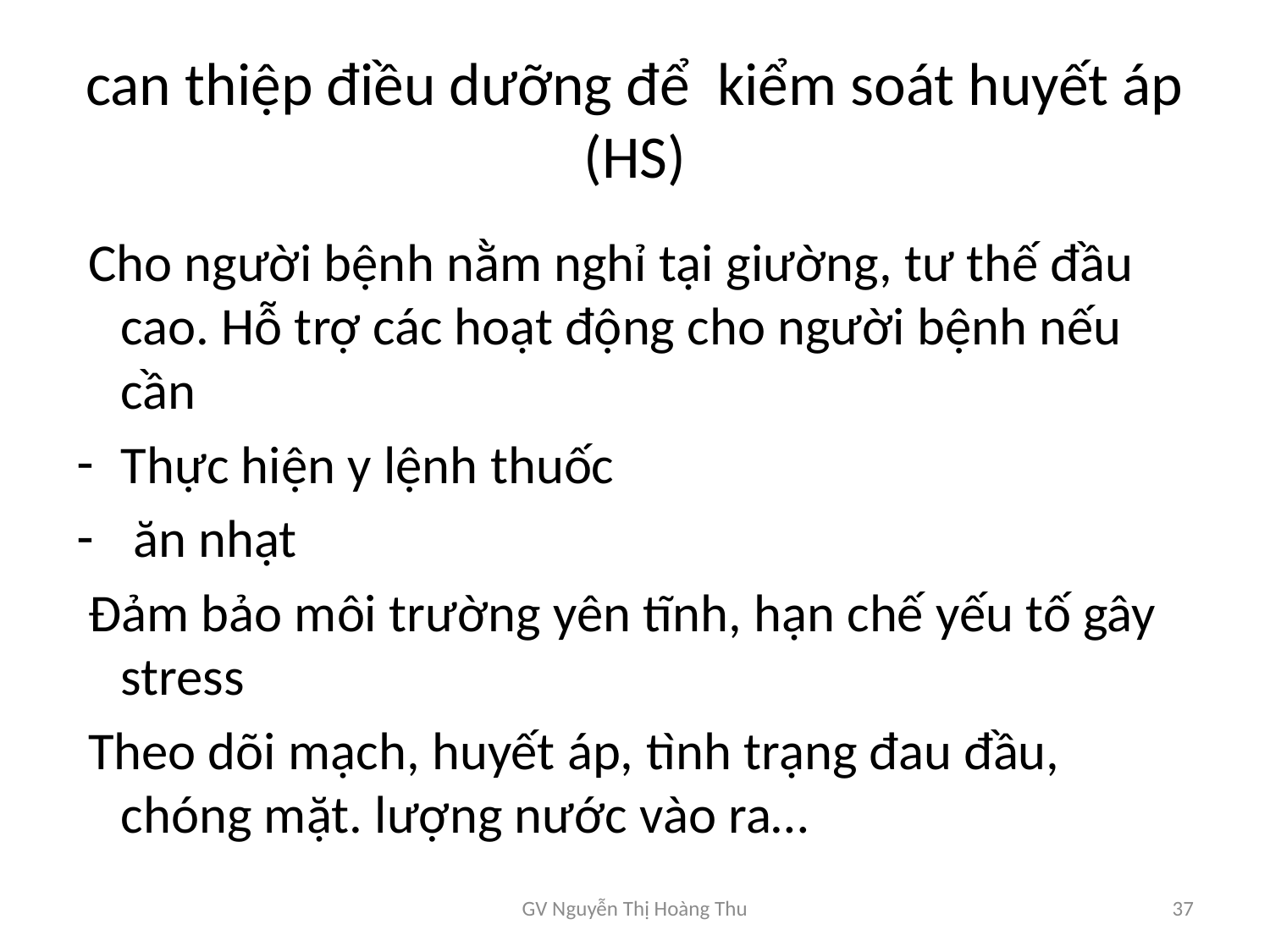

# can thiệp điều dưỡng để  kiểm soát huyết áp (HS)
 Cho người bệnh nằm nghỉ tại giường, tư thế đầu cao. Hỗ trợ các hoạt động cho người bệnh nếu cần
Thực hiện y lệnh thuốc
 ăn nhạt
 Đảm bảo môi trường yên tĩnh, hạn chế yếu tố gây stress
 Theo dõi mạch, huyết áp, tình trạng đau đầu, chóng mặt. lượng nước vào ra…

GV Nguyễn Thị Hoàng Thu
37